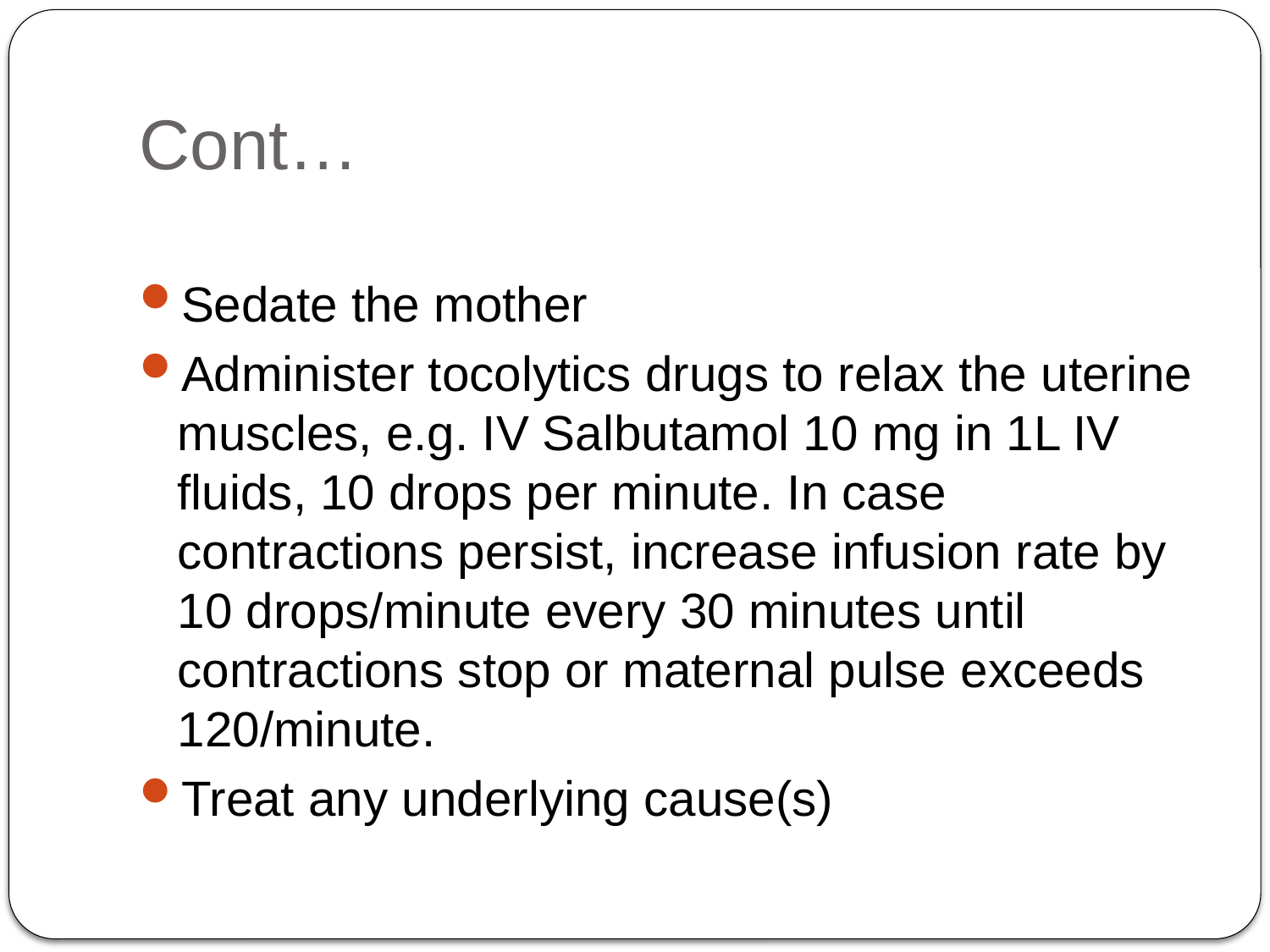

# Cont…

Sedate the mother
Administer tocolytics drugs to relax the uterine muscles, e.g. IV Salbutamol 10 mg in 1L IV fluids, 10 drops per minute. In case contractions persist, increase infusion rate by 10 drops/minute every 30 minutes until contractions stop or maternal pulse exceeds 120/minute.
Treat any underlying cause(s)